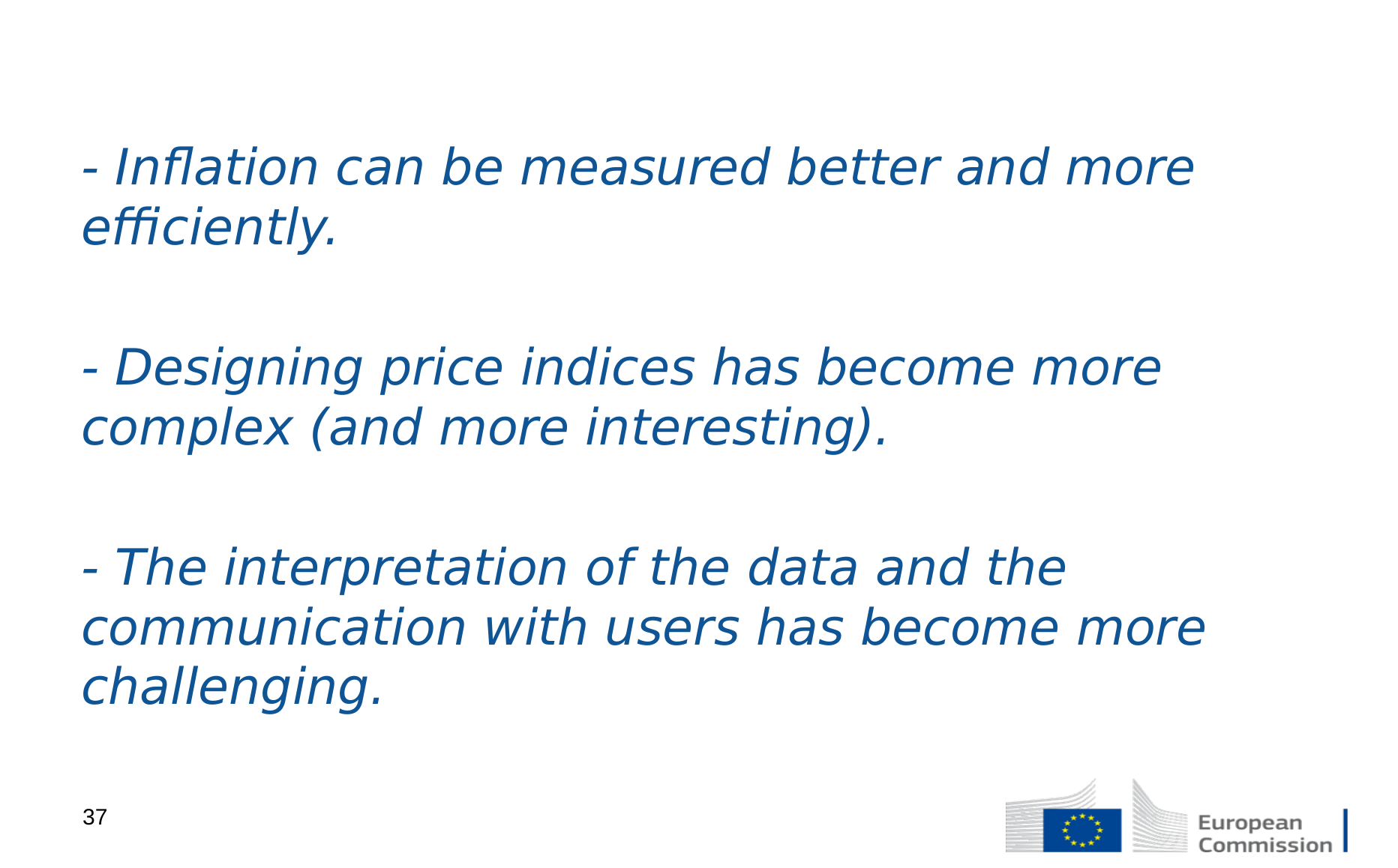

- Inflation can be measured better and more efficiently.

- Designing price indices has become more complex (and more interesting).

- The interpretation of the data and the communication with users has become more challenging.

37